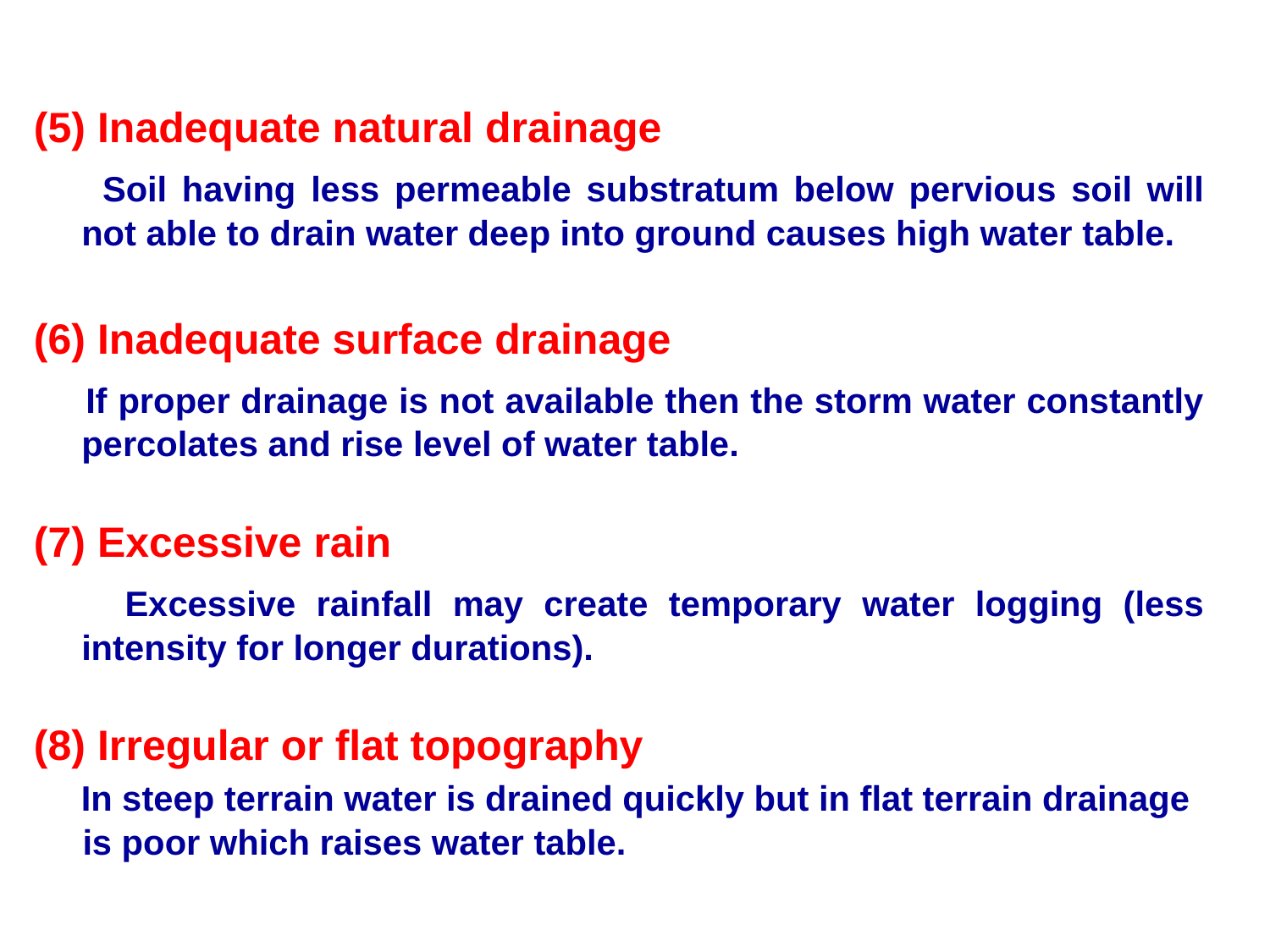

(5) Inadequate natural drainage
    Soil having less permeable substratum below pervious soil will not able to drain water deep into ground causes high water table.

(6) Inadequate surface drainage
    If proper drainage is not available then the storm water constantly percolates and rise level of water table.

(7) Excessive rain
    Excessive rainfall may create temporary water logging (less intensity for longer durations).

(8) Irregular or flat topography
    In steep terrain water is drained quickly but in flat terrain drainage
     is poor which raises water table.